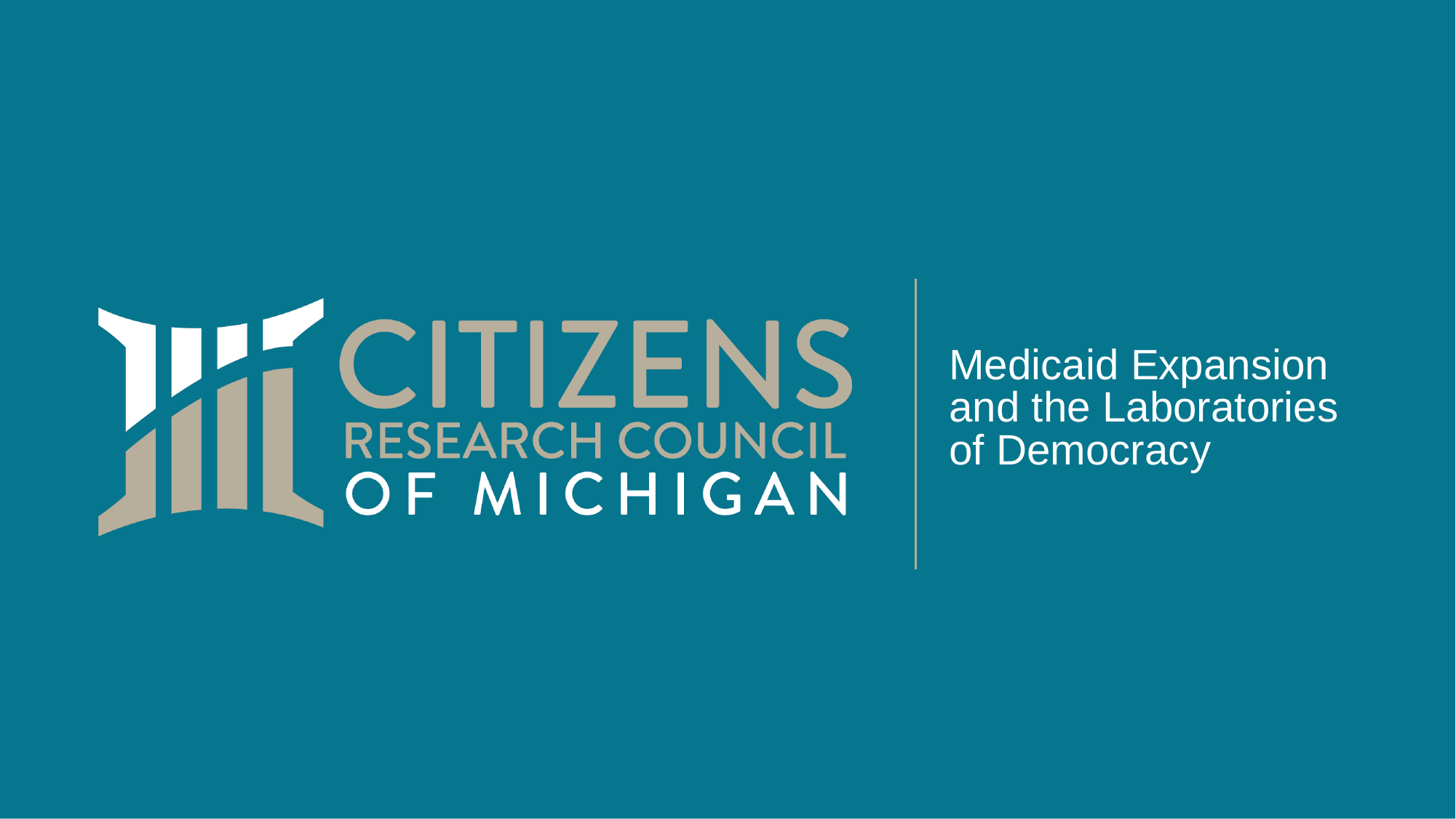

Medicaid Expansion and the Laboratories of Democracy